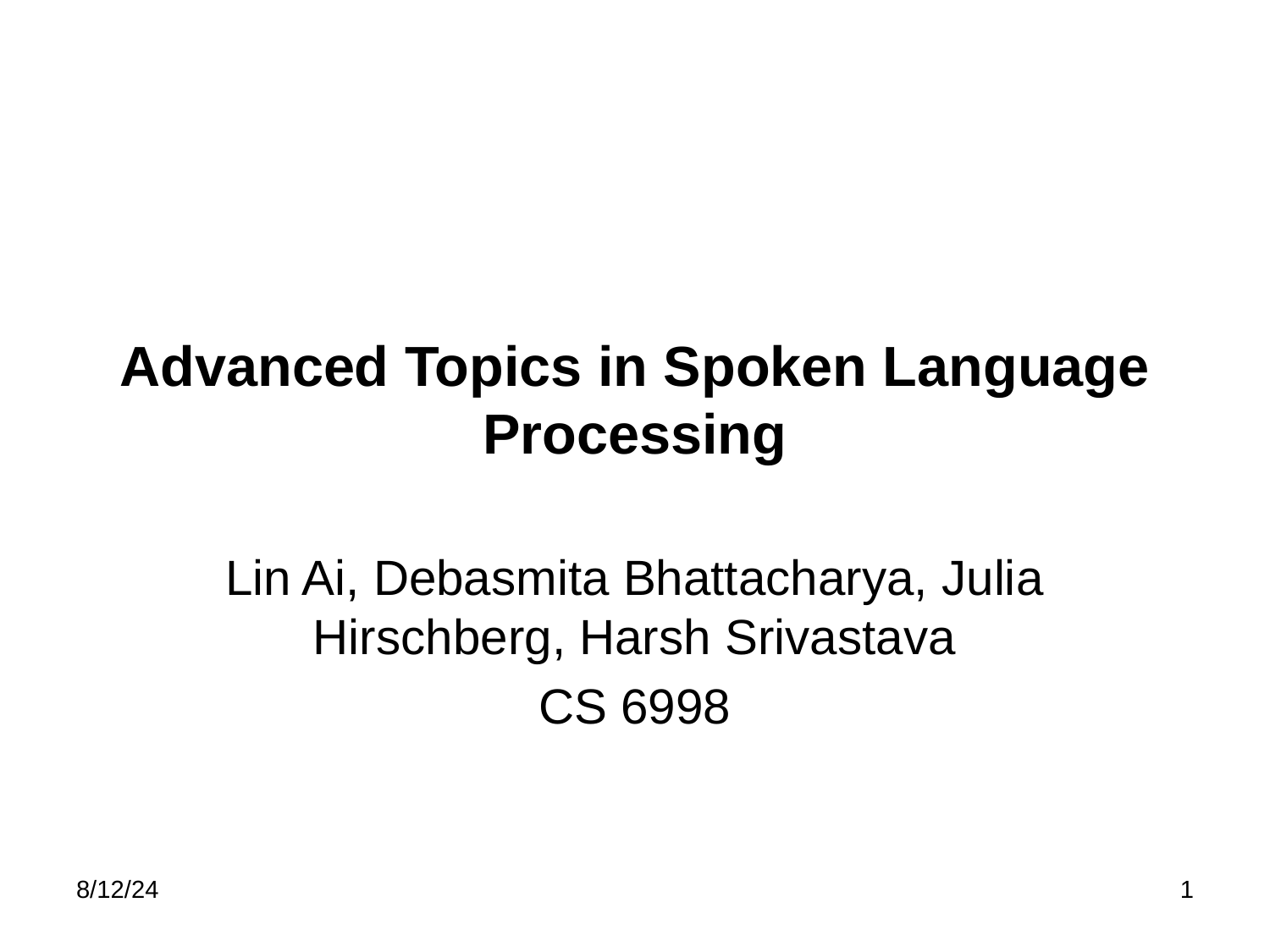

# Advanced Topics in Spoken Language Processing
Lin Ai, Debasmita Bhattacharya, Julia Hirschberg, Harsh Srivastava
CS 6998
8/12/24
1